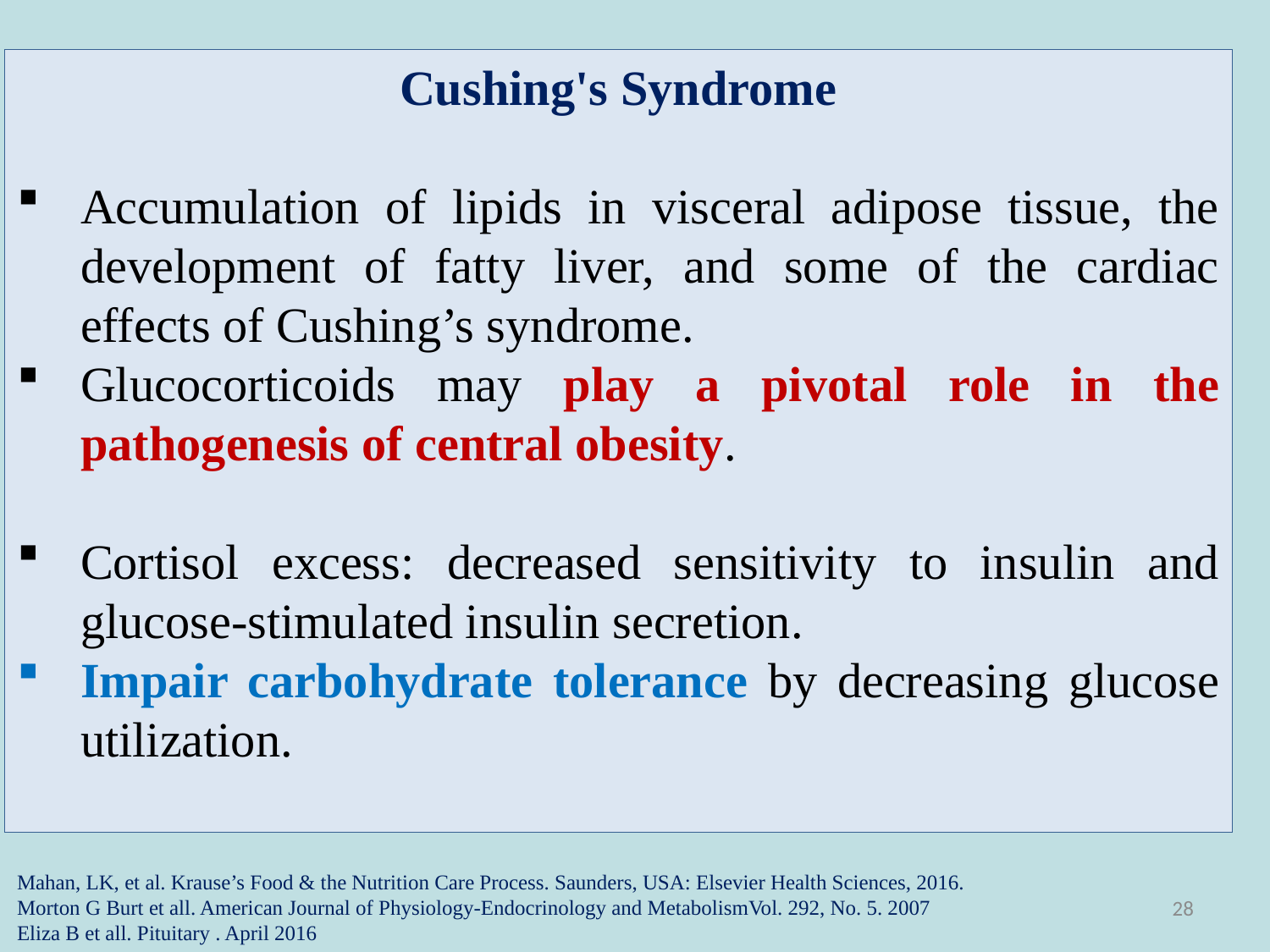

Cushing's Syndrome

Accumulation of lipids in visceral adipose tissue, the development of fatty liver, and some of the cardiac effects of Cushing’s syndrome.
Glucocorticoids may play a pivotal role in the pathogenesis of central obesity.

Cortisol excess: decreased sensitivity to insulin and glucose-stimulated insulin secretion.
Impair carbohydrate tolerance by decreasing glucose utilization.

Mahan, LK, et al. Krause’s Food & the Nutrition Care Process. Saunders, USA: Elsevier Health Sciences, 2016.
Morton G Burt et all. American Journal of Physiology-Endocrinology and MetabolismVol. 292, No. 5. 2007
Eliza B et all. Pituitary . April 2016
28